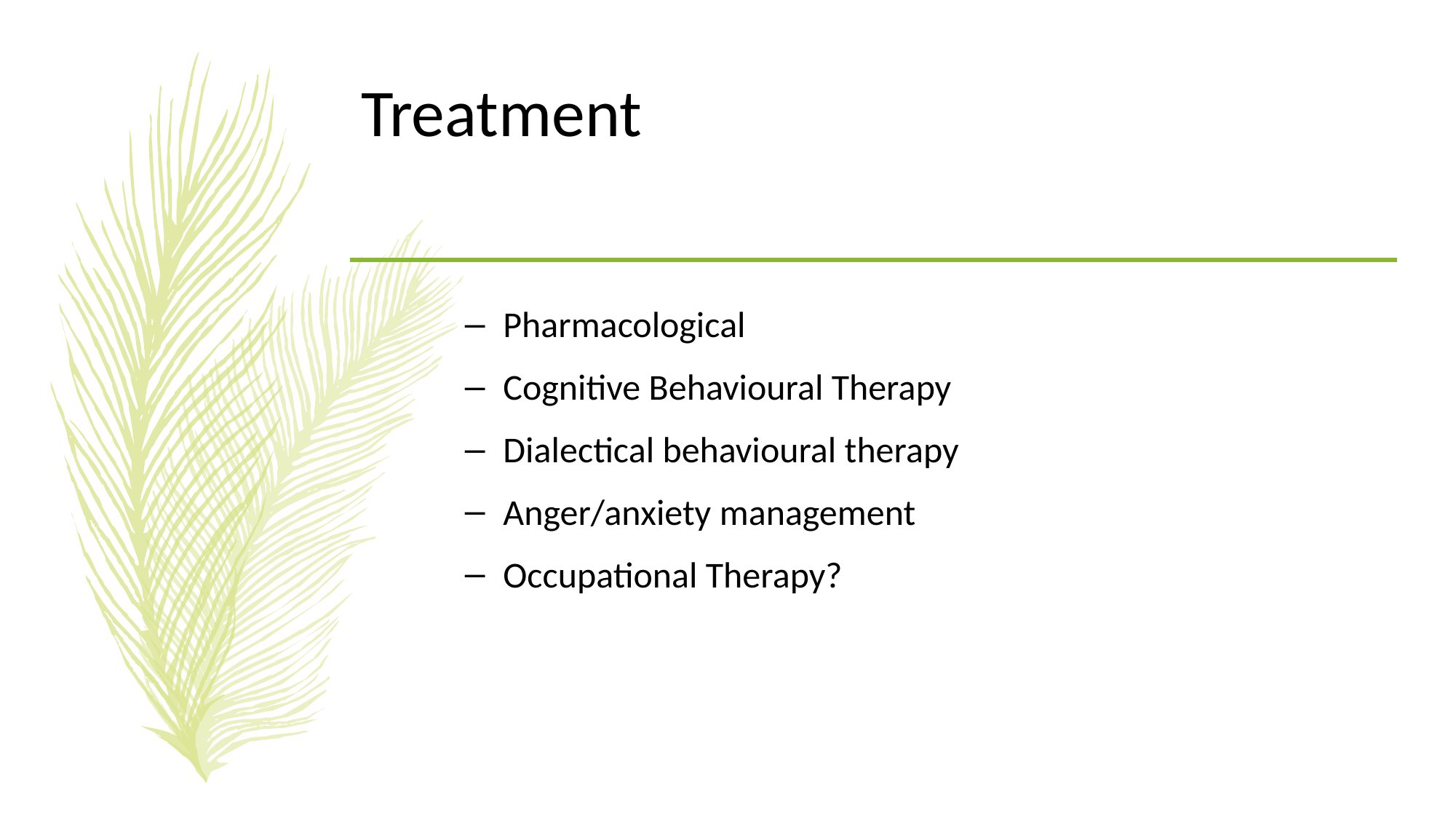

# Treatment
Pharmacological
Cognitive Behavioural Therapy
Dialectical behavioural therapy
Anger/anxiety management
Occupational Therapy?